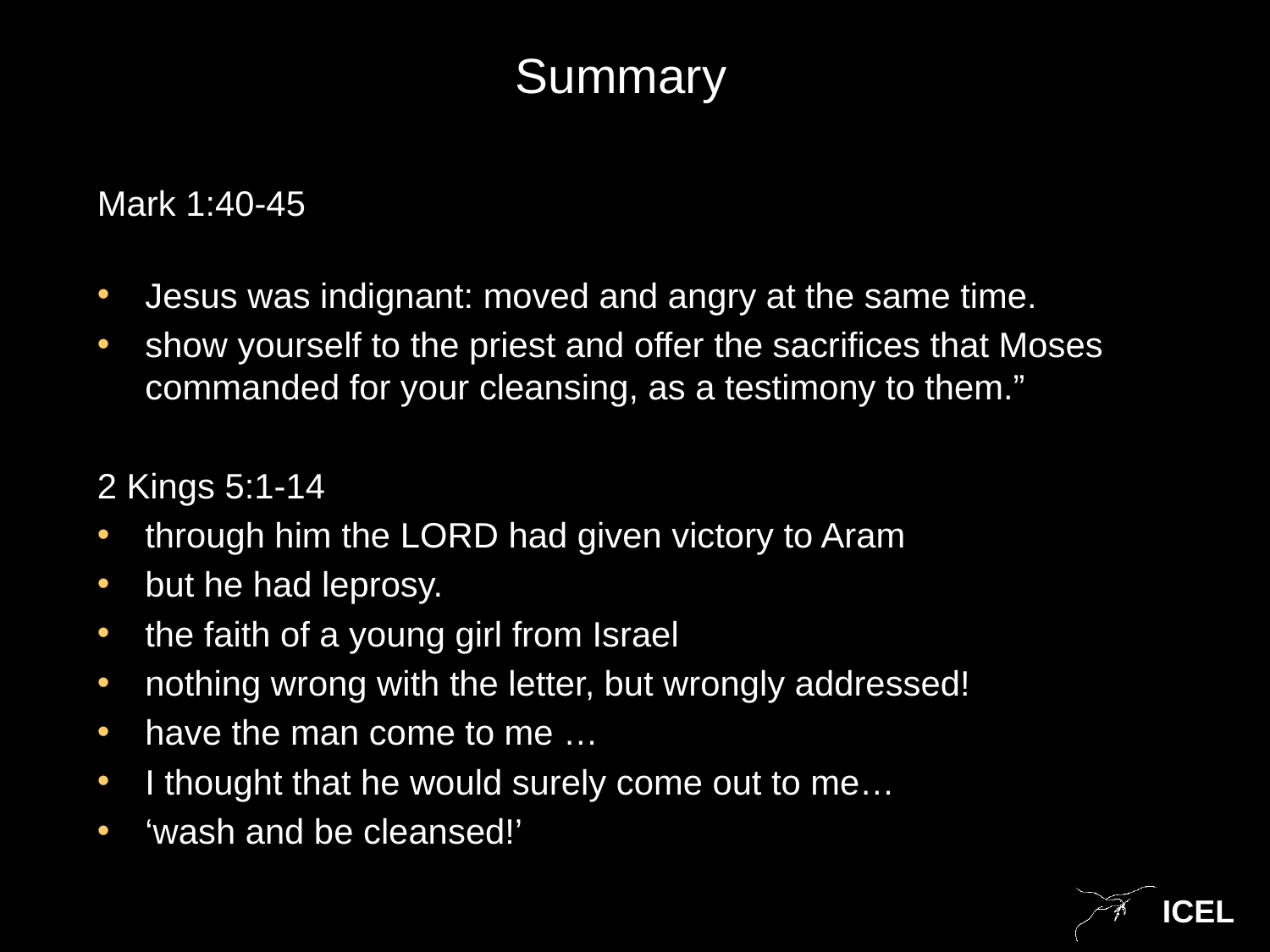

# Summary

Mark 1:40-45
Jesus was indignant: moved and angry at the same time.
show yourself to the priest and offer the sacrifices that Moses commanded for your cleansing, as a testimony to them.”

2 Kings 5:1-14
through him the Lord had given victory to Aram
but he had leprosy.
the faith of a young girl from Israel
nothing wrong with the letter, but wrongly addressed!
have the man come to me …
I thought that he would surely come out to me…
‘wash and be cleansed!’